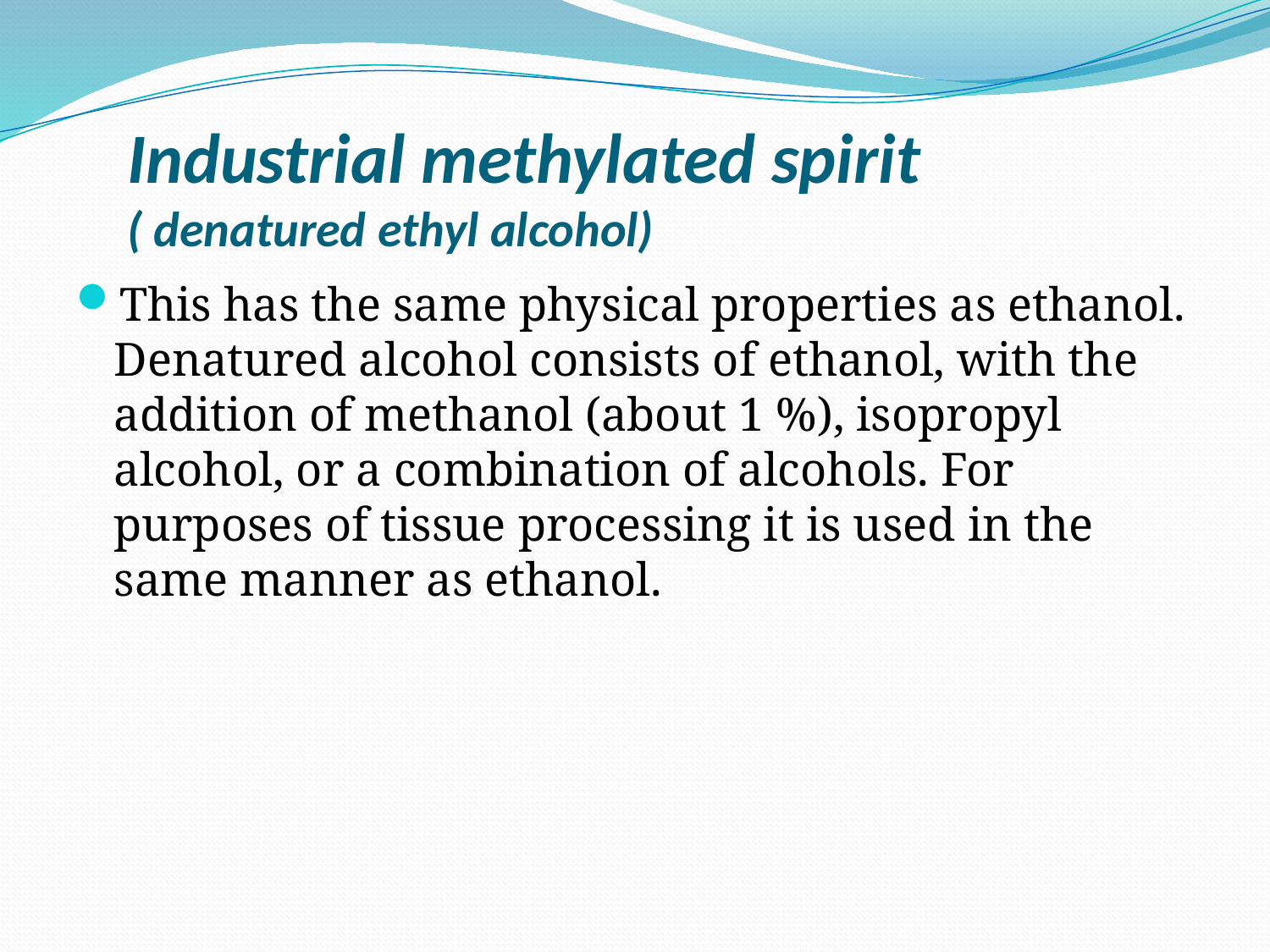

# Industrial methylated spirit ( denatured ethyl alcohol)
This has the same physical properties as ethanol. Denatured alcohol consists of ethanol, with the addition of methanol (about 1 %), isopropyl alcohol, or a combination of alcohols. For purposes of tissue processing it is used in the same manner as ethanol.